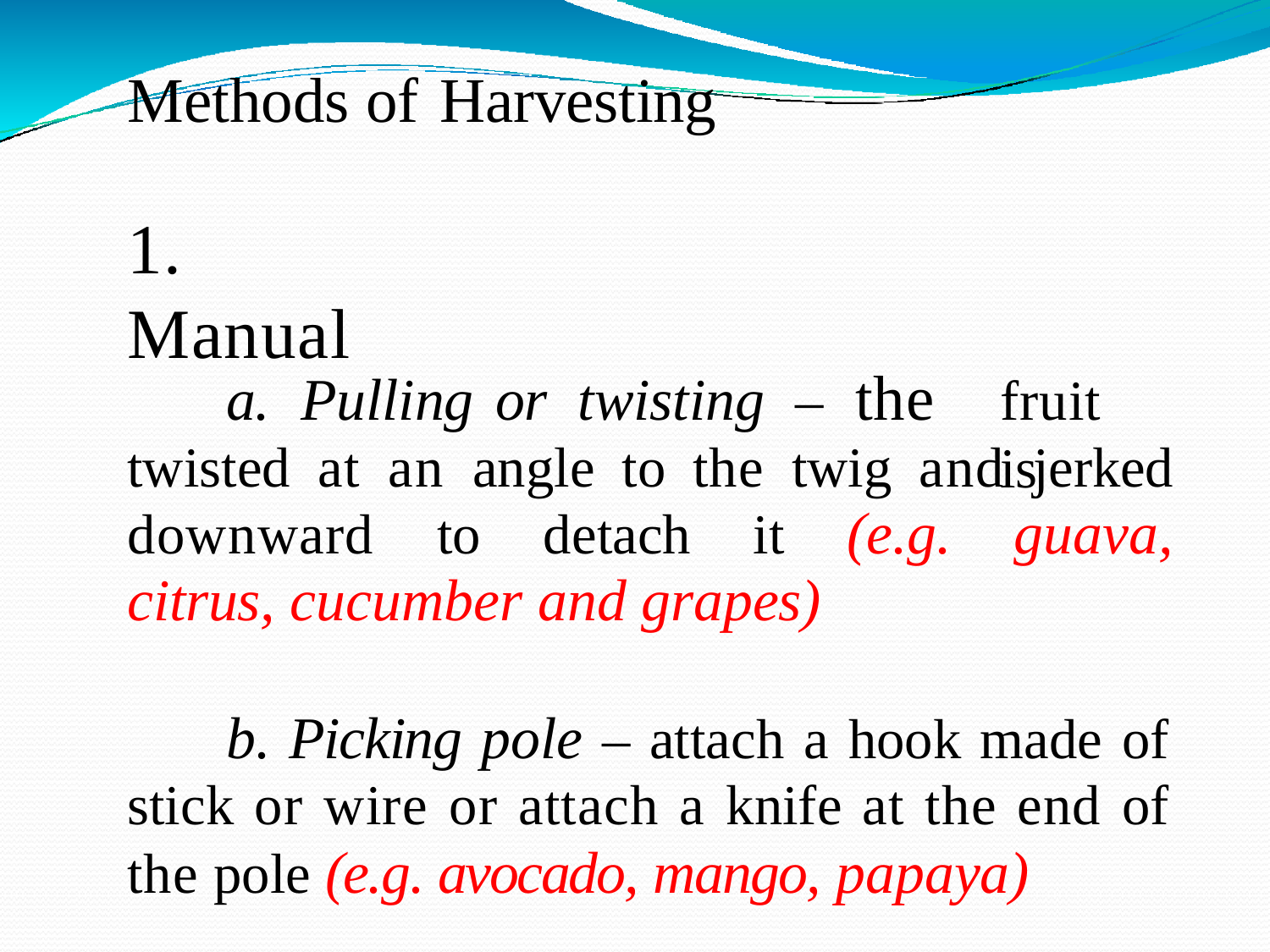

# Methods of Harvesting
1. Manual
a.	Pulling	or	twisting	–	the
fruit	is
twisted at an angle to the twig and jerked downward to detach it (e.g. guava, citrus, cucumber and grapes)

b. Picking pole – attach a hook made of stick or wire or attach a knife at the end of the pole (e.g. avocado, mango, papaya)